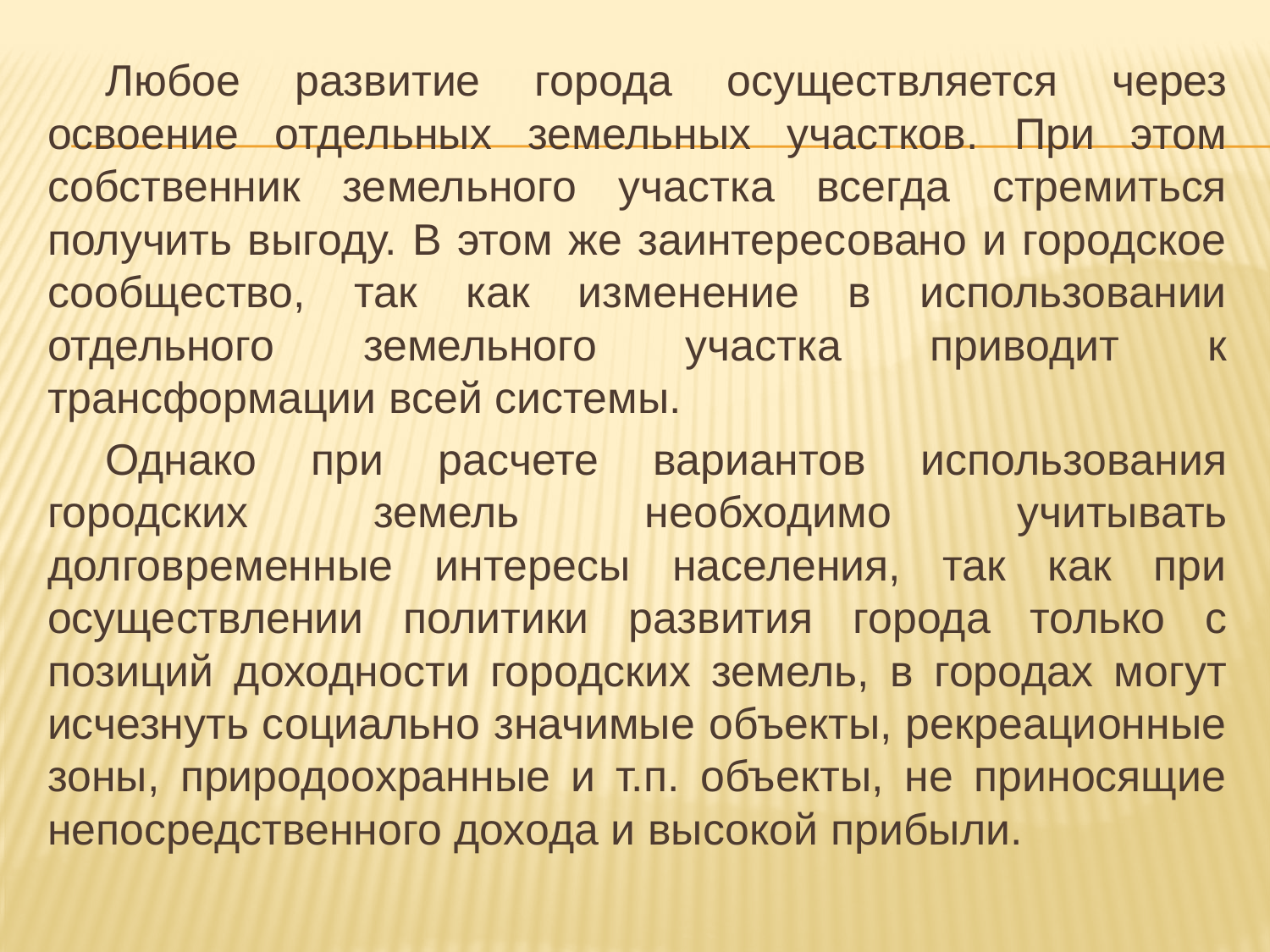

Любое развитие города осуществляется через освоение отдельных земельных участков. При этом собственник земельного участка всегда стремиться получить выгоду. В этом же заинтересовано и городское сообщество, так как изменение в использовании отдельного земельного участка приводит к трансформации всей системы.
Однако при расчете вариантов использования городских земель необходимо учитывать долговременные интересы населения, так как при осуществлении политики развития города только с позиций доходности городских земель, в городах могут исчезнуть социально значимые объекты, рекреационные зоны, природоохранные и т.п. объекты, не приносящие непосредственного дохода и высокой прибыли.